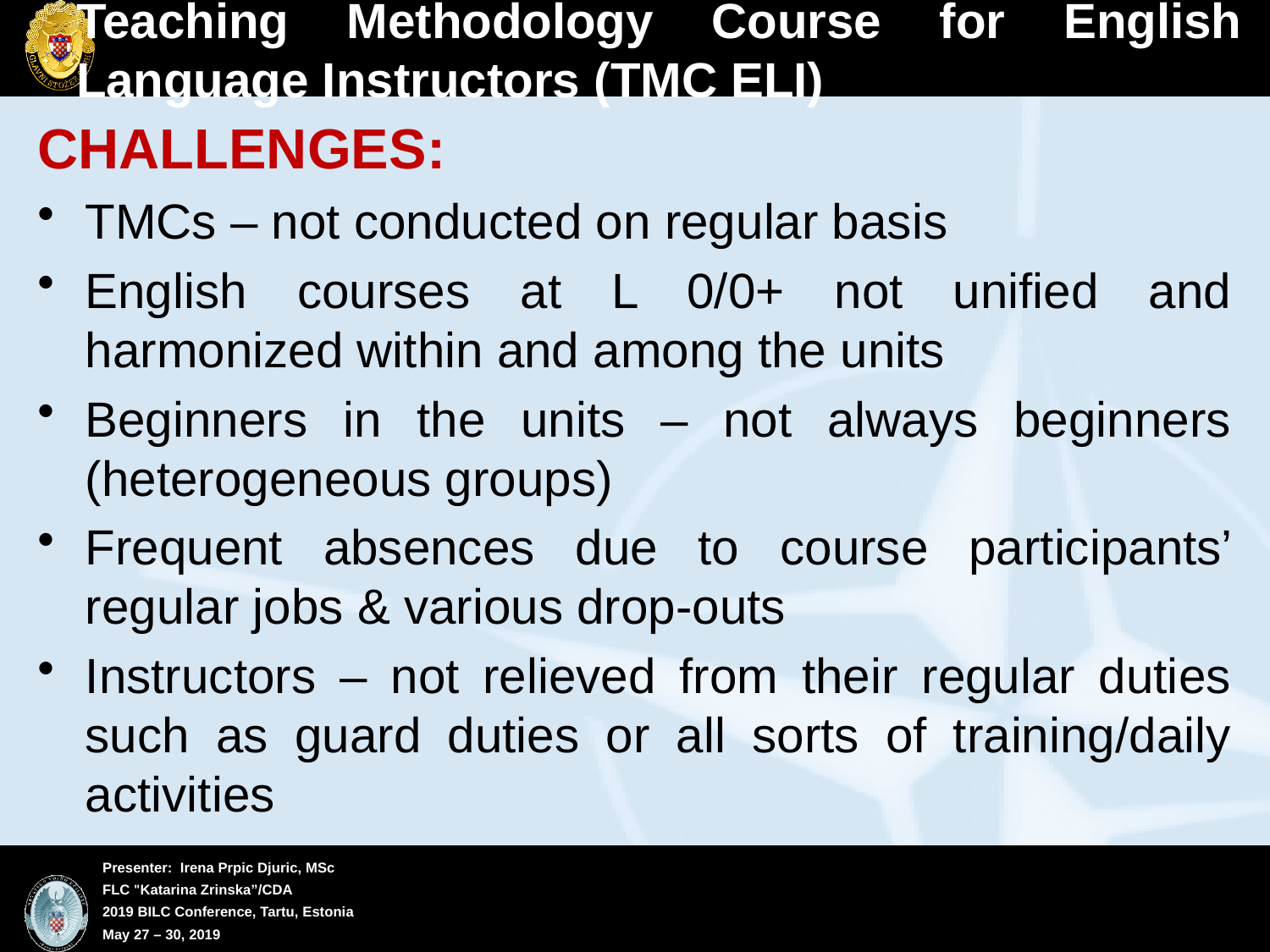

# Teaching Methodology Course for English Language Instructors (TMC ELI)
CHALLENGES:
TMCs – not conducted on regular basis
English courses at L 0/0+ not unified and harmonized within and among the units
Beginners in the units – not always beginners (heterogeneous groups)
Frequent absences due to course participants’ regular jobs & various drop-outs
Instructors – not relieved from their regular duties such as guard duties or all sorts of training/daily activities